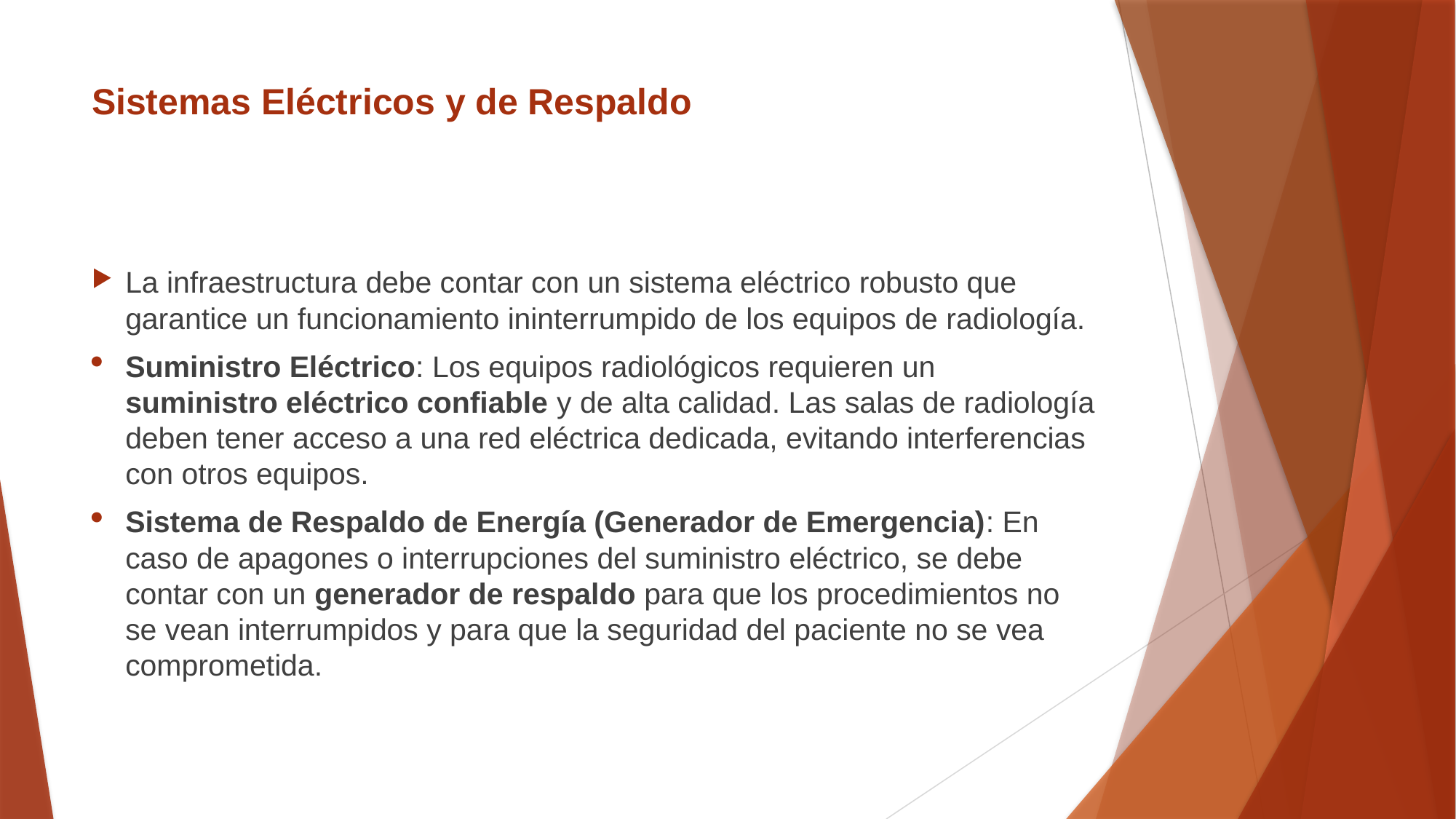

# Sistemas Eléctricos y de Respaldo
La infraestructura debe contar con un sistema eléctrico robusto que garantice un funcionamiento ininterrumpido de los equipos de radiología.
Suministro Eléctrico: Los equipos radiológicos requieren un suministro eléctrico confiable y de alta calidad. Las salas de radiología deben tener acceso a una red eléctrica dedicada, evitando interferencias con otros equipos.
Sistema de Respaldo de Energía (Generador de Emergencia): En caso de apagones o interrupciones del suministro eléctrico, se debe contar con un generador de respaldo para que los procedimientos no se vean interrumpidos y para que la seguridad del paciente no se vea comprometida.